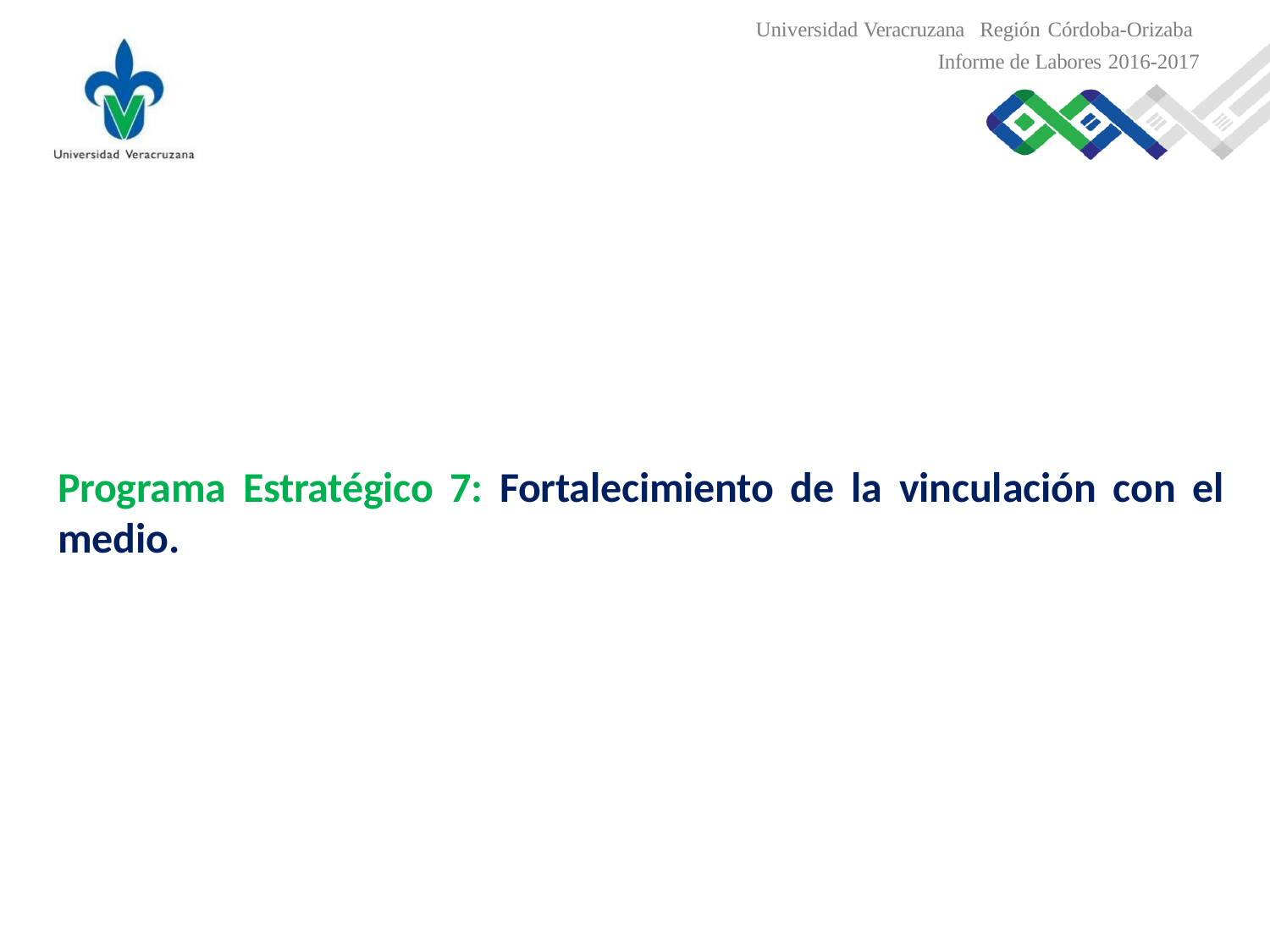

Universidad Veracruzana   Región Córdoba-Orizaba
Informe de Labores 2016-2017
Programa Estratégico 7: Fortalecimiento de la vinculación con el
medio.